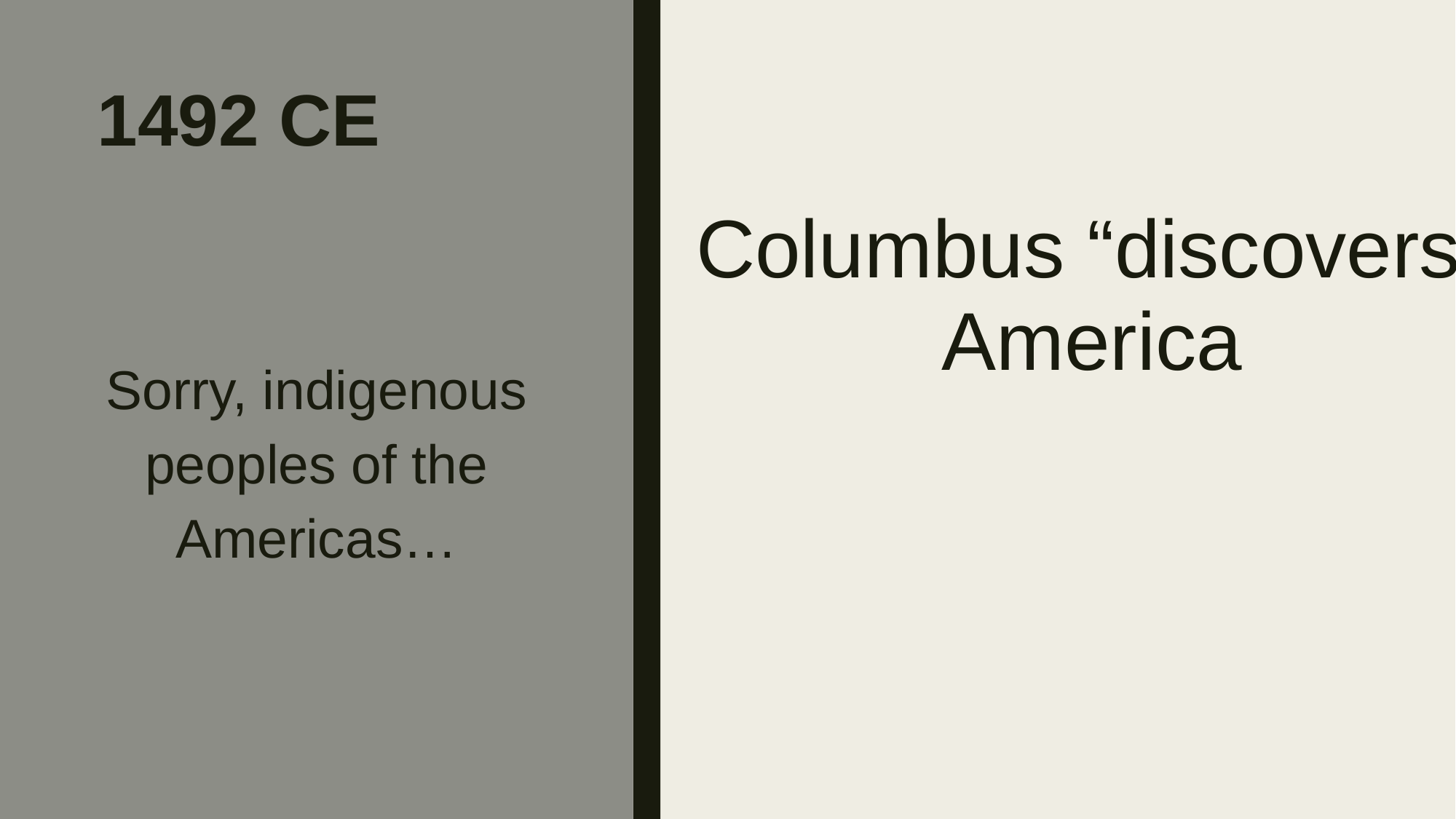

# 1492 CE

Columbus “discovers” America
Sorry, indigenous peoples of the Americas…